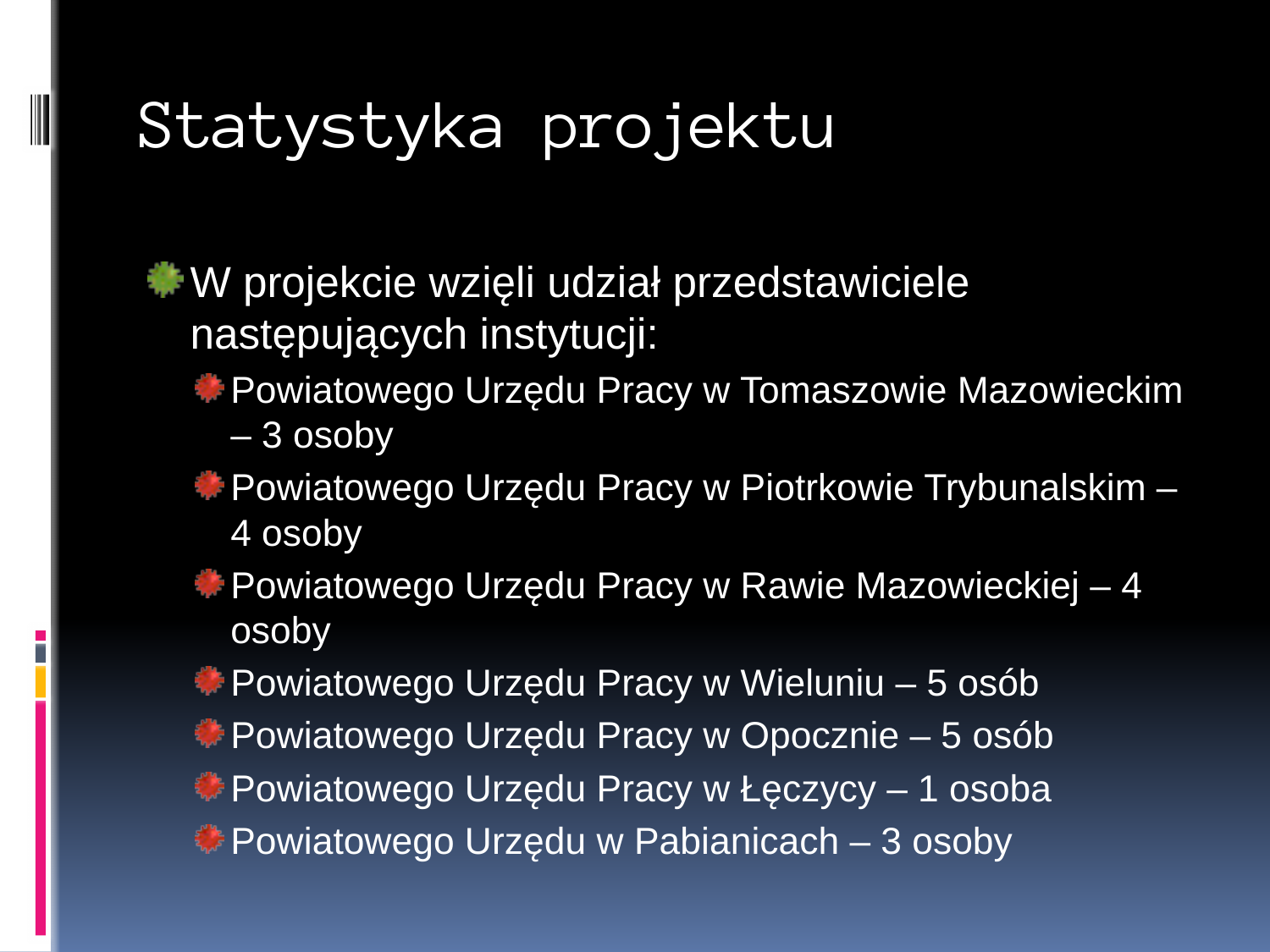

# Statystyka projektu
W projekcie wzięli udział przedstawiciele następujących instytucji:
Powiatowego Urzędu Pracy w Tomaszowie Mazowieckim – 3 osoby
Powiatowego Urzędu Pracy w Piotrkowie Trybunalskim – 4 osoby
Powiatowego Urzędu Pracy w Rawie Mazowieckiej – 4 osoby
Powiatowego Urzędu Pracy w Wieluniu – 5 osób
Powiatowego Urzędu Pracy w Opocznie – 5 osób
Powiatowego Urzędu Pracy w Łęczycy – 1 osoba
Powiatowego Urzędu w Pabianicach – 3 osoby